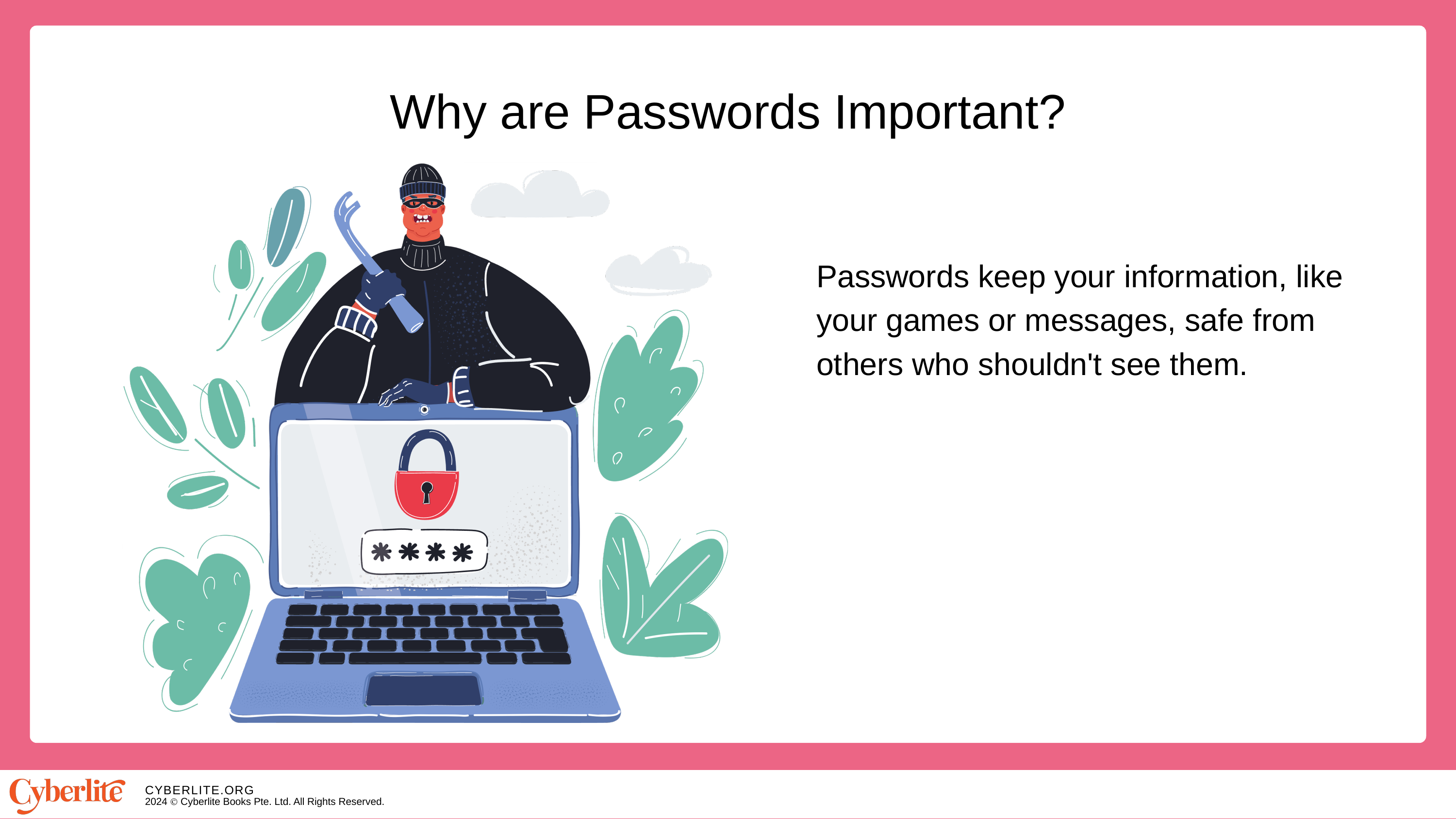

Why are Passwords Important?

Passwords keep your information, like your games or messages, safe from others who shouldn't see them.